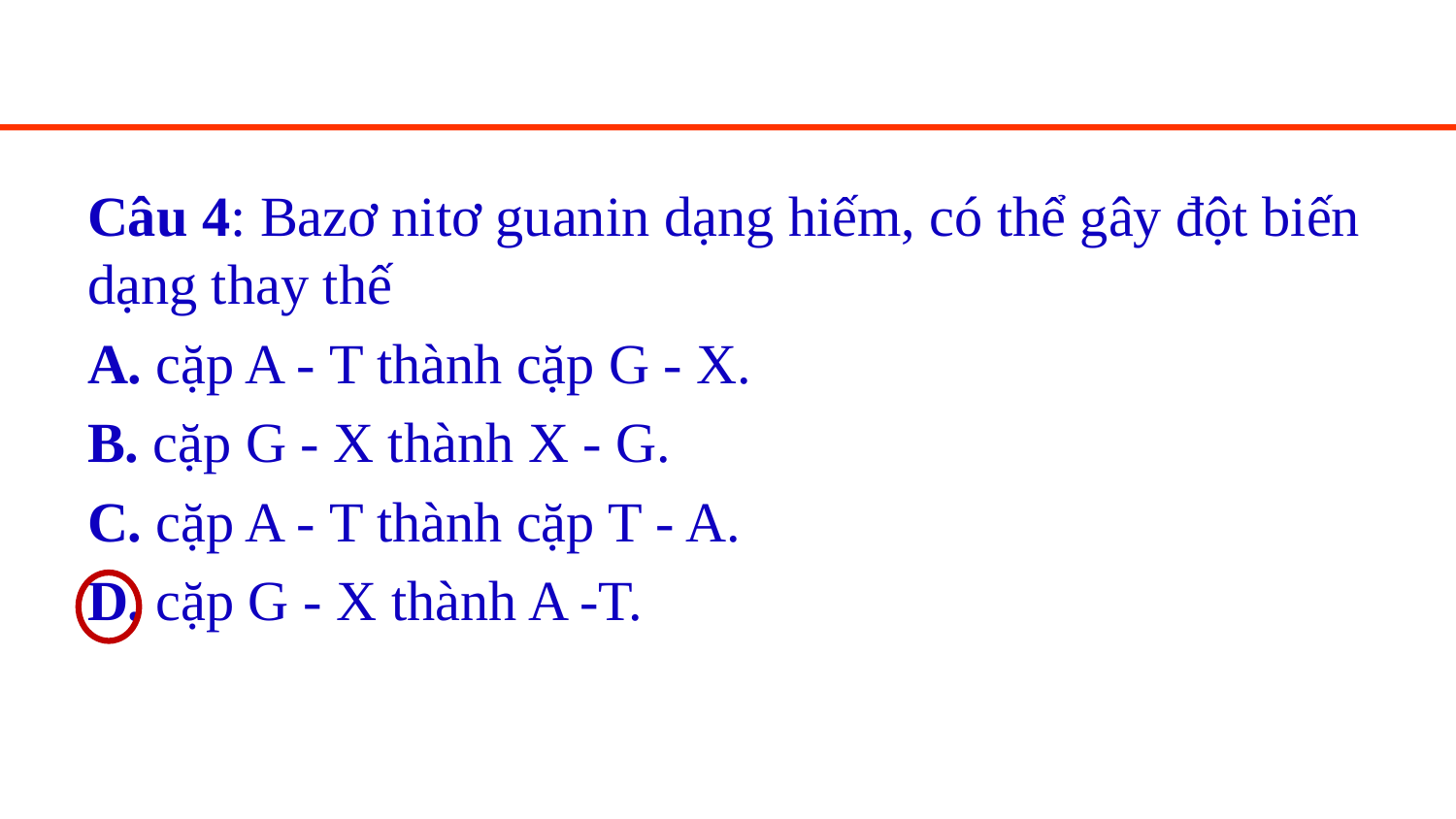

Câu 4: Bazơ nitơ guanin dạng hiếm, có thể gây đột biến dạng thay thế
A. cặp A - T thành cặp G - X.
B. cặp G - X thành X - G.
C. cặp A - T thành cặp T - A.
D. cặp G - X thành A -T.